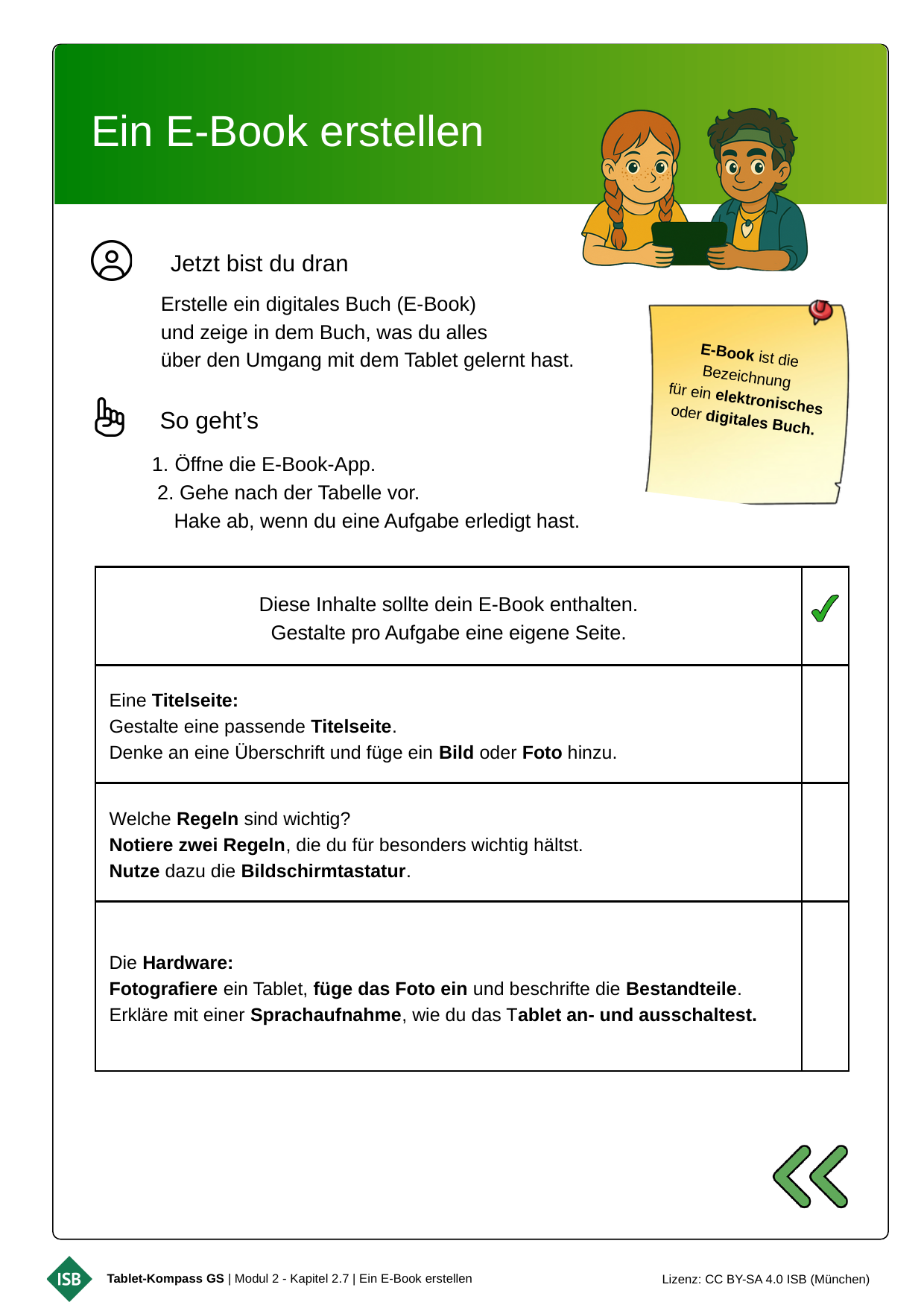

Ein E-Book erstellen

Jetzt bist du dran
 Erstelle ein digitales Buch (E-Book)
 und zeige in dem Buch, was du alles
 über den Umgang mit dem Tablet gelernt hast.

E-Book ist die  Bezeichnung
für ein elektronisches
oder digitales Buch.

So geht’s
 Öffne die E-Book-App.
    2. Gehe nach der Tabelle vor.
       Hake ab, wenn du eine Aufgabe erledigt hast.

| Diese Inhalte sollte dein E-Book enthalten. Gestalte pro Aufgabe eine eigene Seite. |  |
| --- | --- |
| Eine Titelseite: Gestalte eine passende Titelseite. Denke an eine Überschrift und füge ein Bild oder Foto hinzu. |  |
| Welche Regeln sind wichtig? Notiere zwei Regeln, die du für besonders wichtig hältst. Nutze dazu die Bildschirmtastatur. |  |
| Die Hardware: Fotografiere ein Tablet, füge das Foto ein und beschrifte die Bestandteile. Erkläre mit einer Sprachaufnahme, wie du das Tablet an- und ausschaltest. |  |

Lizenz: CC BY-SA 4.0 ISB (München)

Tablet-Kompass GS | Modul 2 - Kapitel 2.7 | Ein E-Book erstellen